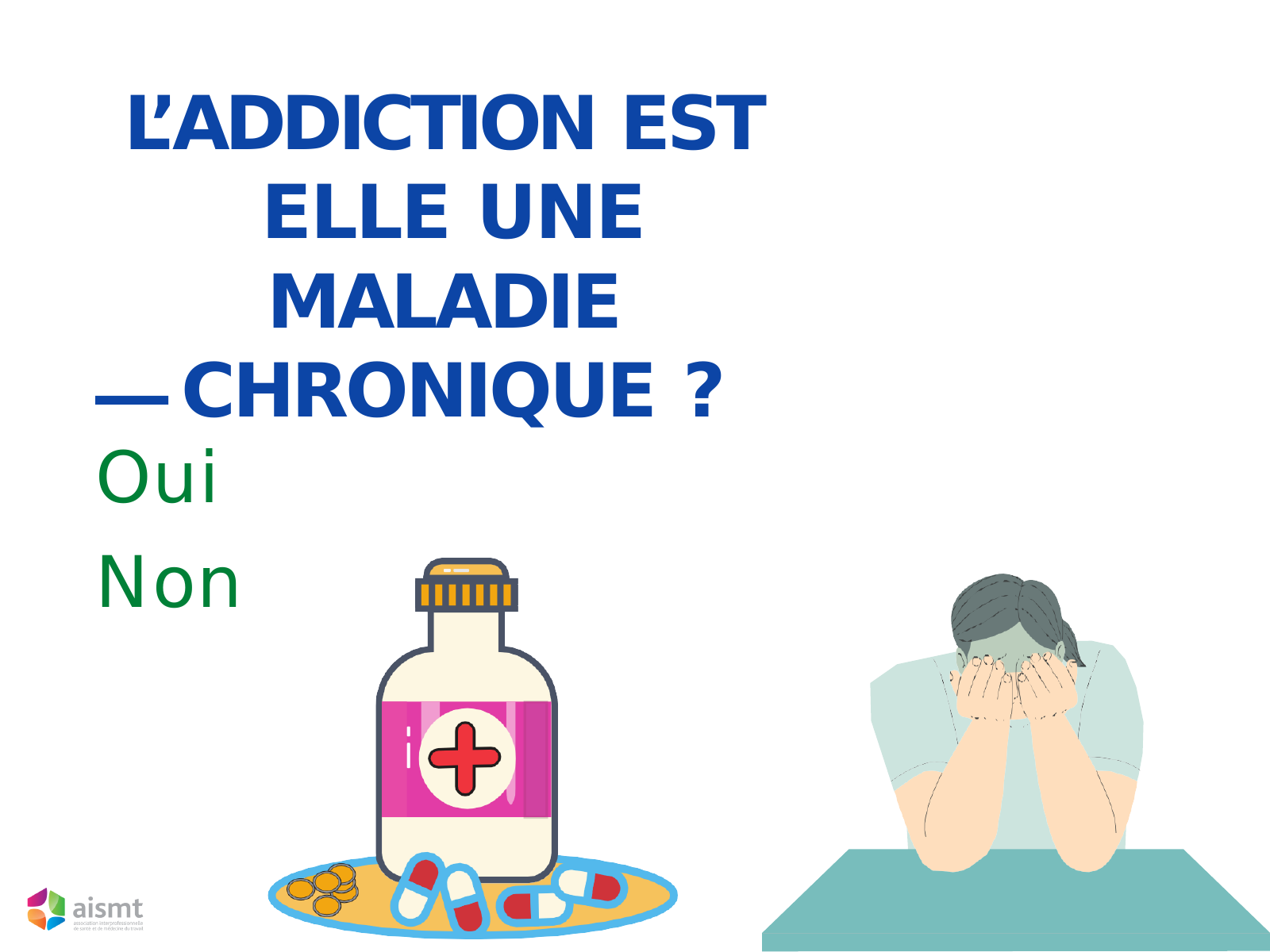

L’ADDICTION EST  ELLE UNE MALADIE  CHRONIQUE ?

Oui  Non